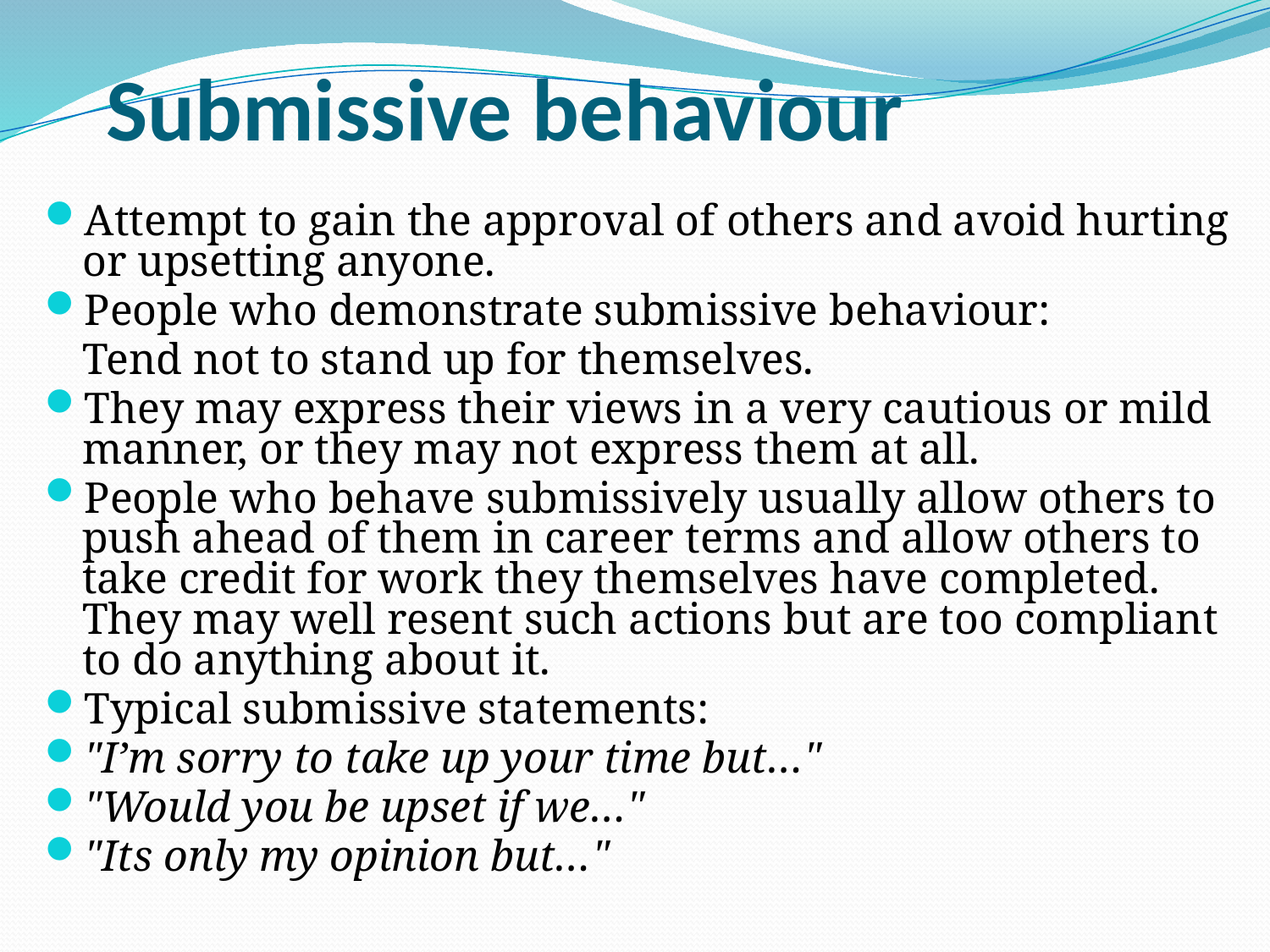

# Submissive behaviour

Attempt to gain the approval of others and avoid hurting or upsetting anyone.
People who demonstrate submissive behaviour:
	Tend not to stand up for themselves.
They may express their views in a very cautious or mild manner, or they may not express them at all.
People who behave submissively usually allow others to push ahead of them in career terms and allow others to take credit for work they themselves have completed. They may well resent such actions but are too compliant to do anything about it.
Typical submissive statements:
"I’m sorry to take up your time but…"
"Would you be upset if we…"
"Its only my opinion but…"